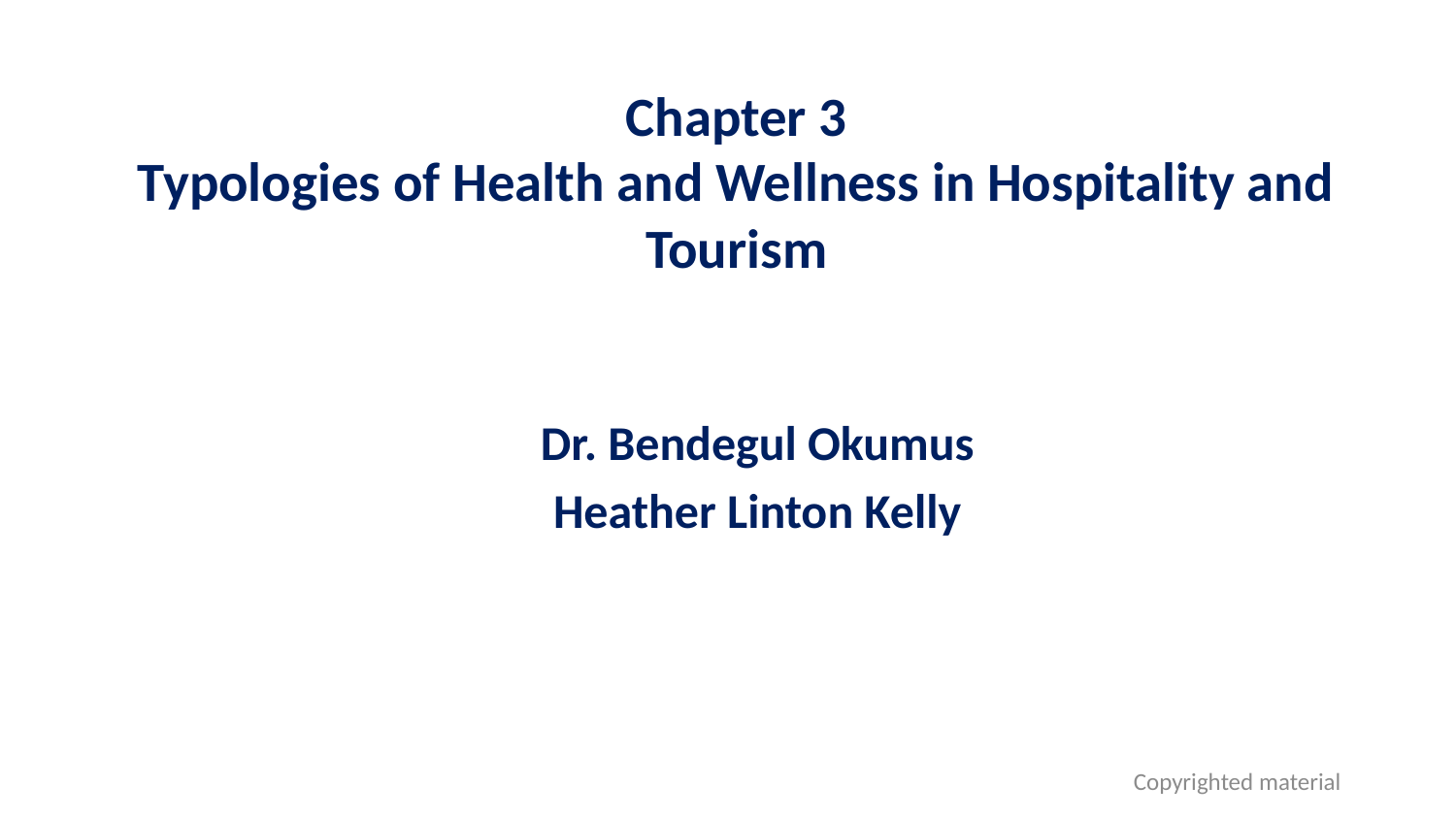

# Chapter 3 Typologies of Health and Wellness in Hospitality and Tourism
Dr. Bendegul Okumus
Heather Linton Kelly